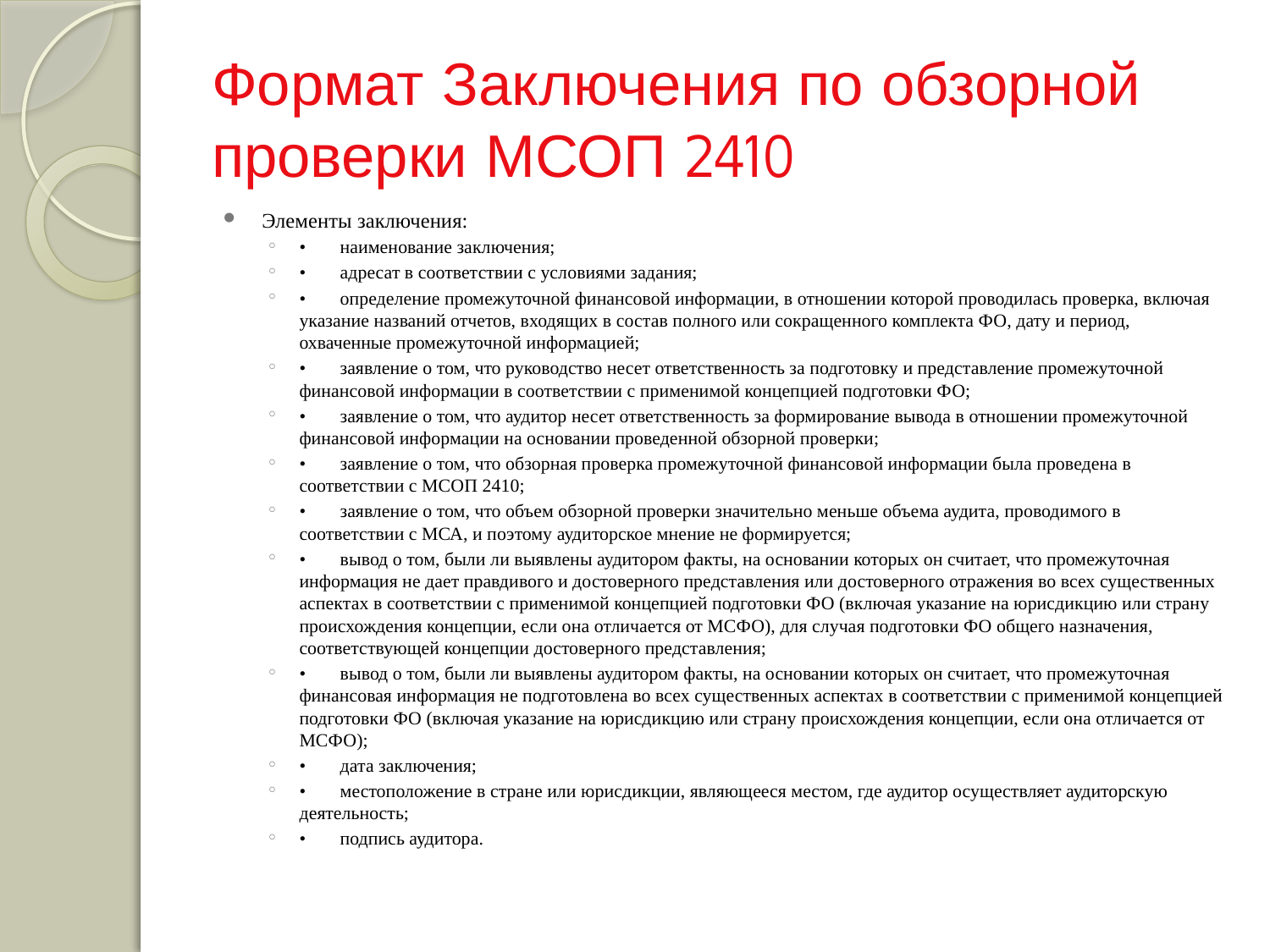

# Формат Заключения по обзорной проверки МСОП 2410
Элементы заключения:
•	наименование заключения;
•	адресат в соответствии с условиями задания;
•	определение промежуточной финансовой информации, в отношении которой проводилась проверка, включая указание названий отчетов, входящих в состав полного или сокращенного комплекта ФО, дату и период, охваченные промежуточной информацией;
•	заявление о том, что руководство несет ответственность за подготовку и представление промежуточной финансовой информации в соответствии с применимой концепцией подготовки ФО;
•	заявление о том, что аудитор несет ответственность за формирование вывода в отношении промежуточной финансовой информации на основании проведенной обзорной проверки;
•	заявление о том, что обзорная проверка промежуточной финансовой информации была проведена в соответствии с МСОП 2410;
•	заявление о том, что объем обзорной проверки значительно меньше объема аудита, проводимого в соответствии с МСА, и поэтому аудиторское мнение не формируется;
•	вывод о том, были ли выявлены аудитором факты, на основании которых он считает, что промежуточная информация не дает правдивого и достоверного представления или достоверного отражения во всех существенных аспектах в соответствии с применимой концепцией подготовки ФО (включая указание на юрисдикцию или страну происхождения концепции, если она отличается от МСФО), для случая подготовки ФО общего назначения, соответствующей концепции достоверного представления;
•	вывод о том, были ли выявлены аудитором факты, на основании которых он считает, что промежуточная финансовая информация не подготовлена во всех существенных аспектах в соответствии с применимой концепцией подготовки ФО (включая указание на юрисдикцию или страну происхождения концепции, если она отличается от МСФО);
•	дата заключения;
•	местоположение в стране или юрисдикции, являющееся местом, где аудитор осуществляет аудиторскую деятельность;
•	подпись аудитора.